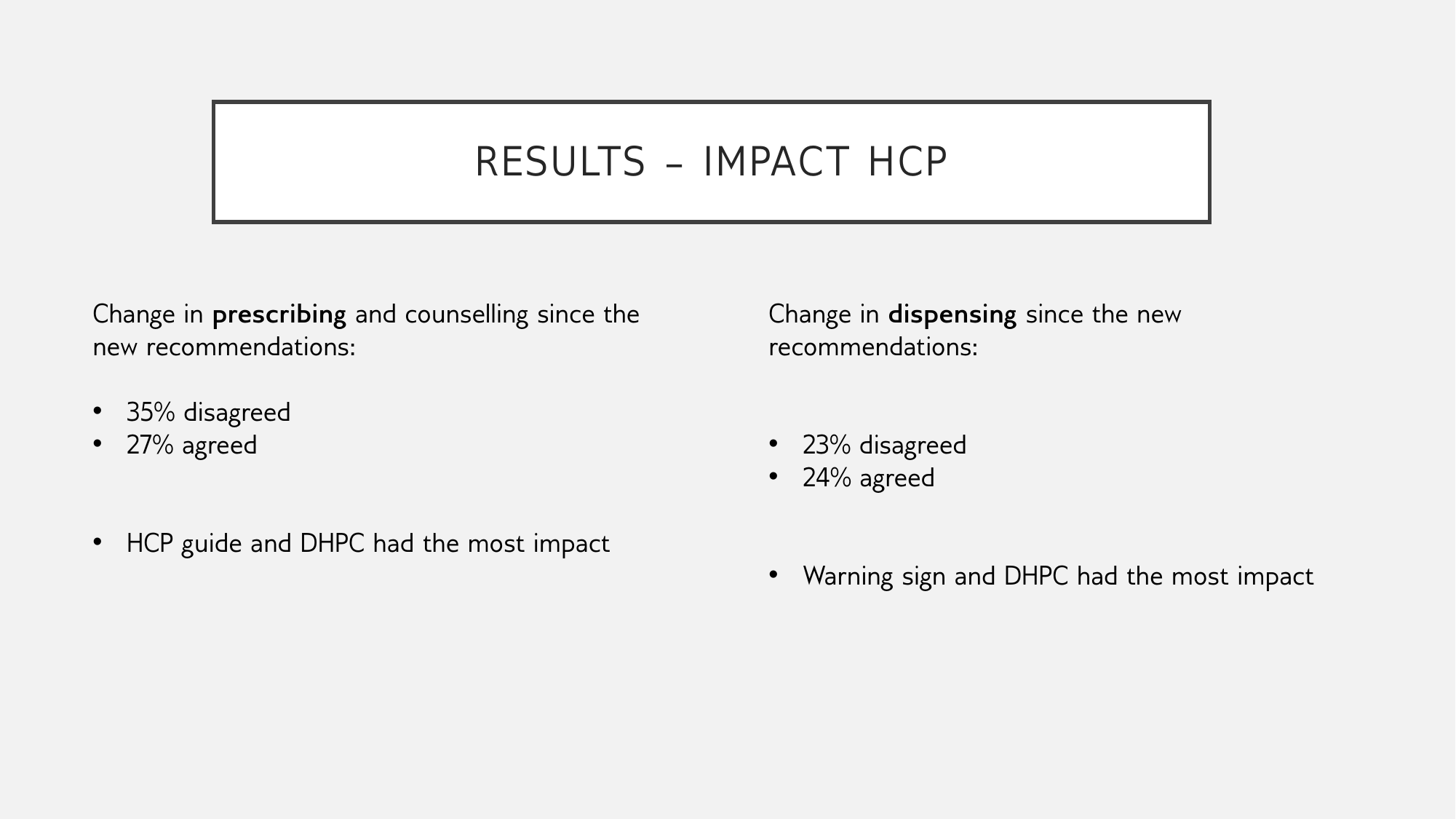

# Results – impact HCP
Change in prescribing and counselling since the new recommendations:

35% disagreed
27% agreed

HCP guide and DHPC had the most impact

Change in dispensing since the new recommendations:

23% disagreed
24% agreed

Warning sign and DHPC had the most impact